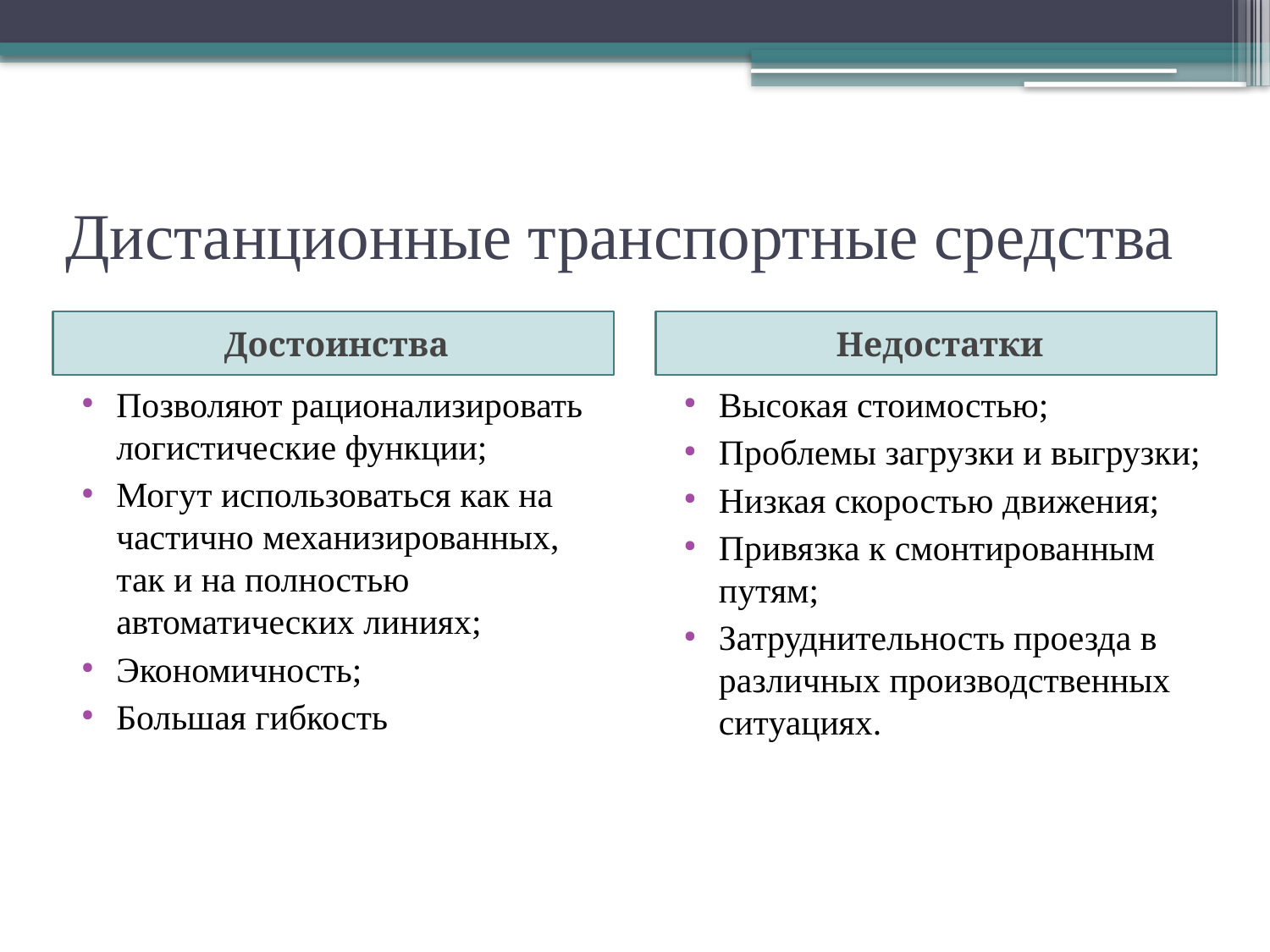

# Дистанционные транспортные средства
Достоинства
Недостатки
Позволяют рационализировать логистические функции;
Могут использоваться как на частично механизированных, так и на полностью автоматических линиях;
Экономичность;
Большая гибкость
Высокая стоимостью;
Проблемы загрузки и выгрузки;
Низкая скоростью движения;
Привязка к смонтированным путям;
Затруднительность проезда в различных производственных ситуациях.